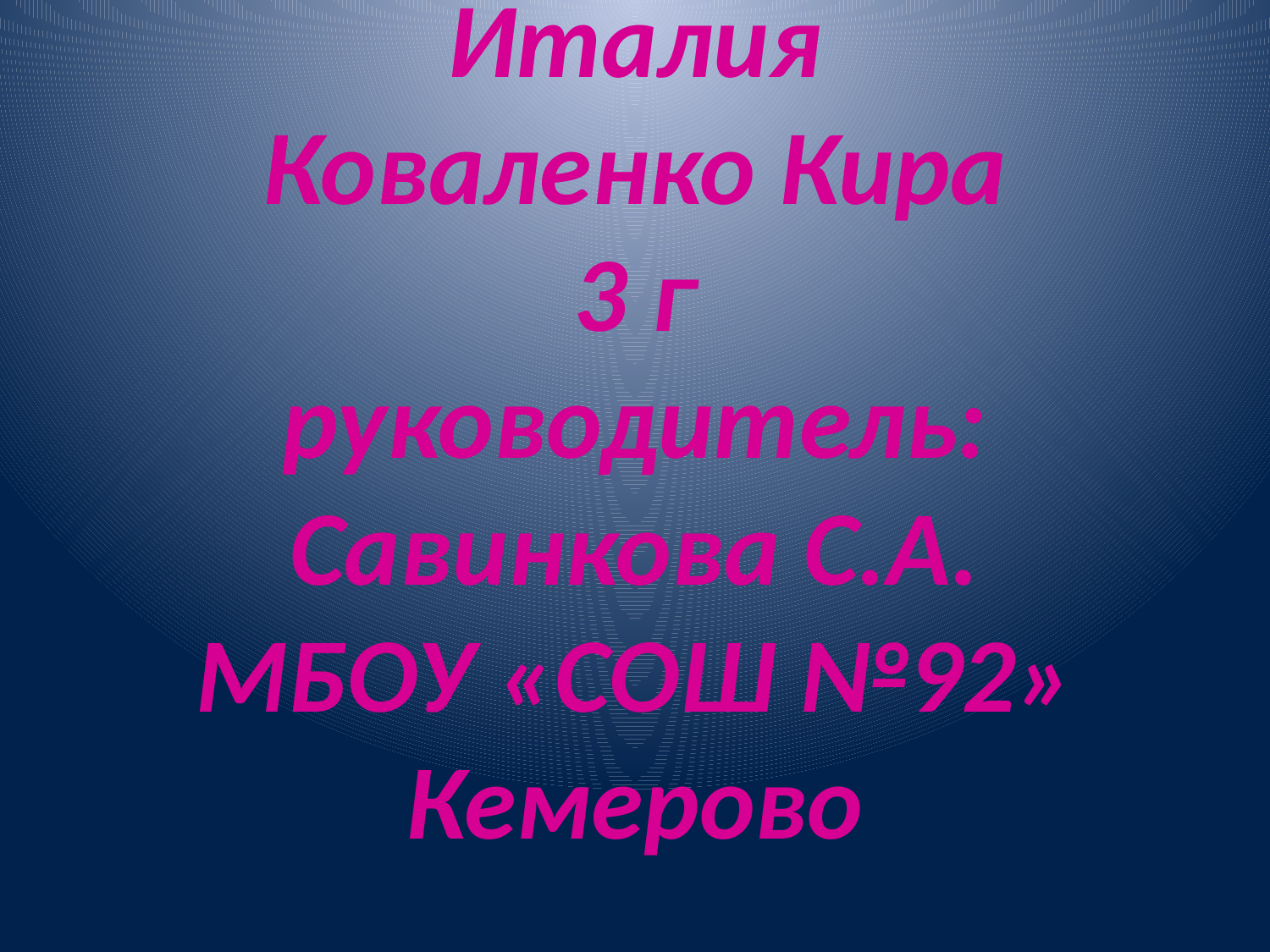

# Италия Коваленко Кира 3 г руководитель: Савинкова С.А. МБОУ «СОШ №92» Кемерово